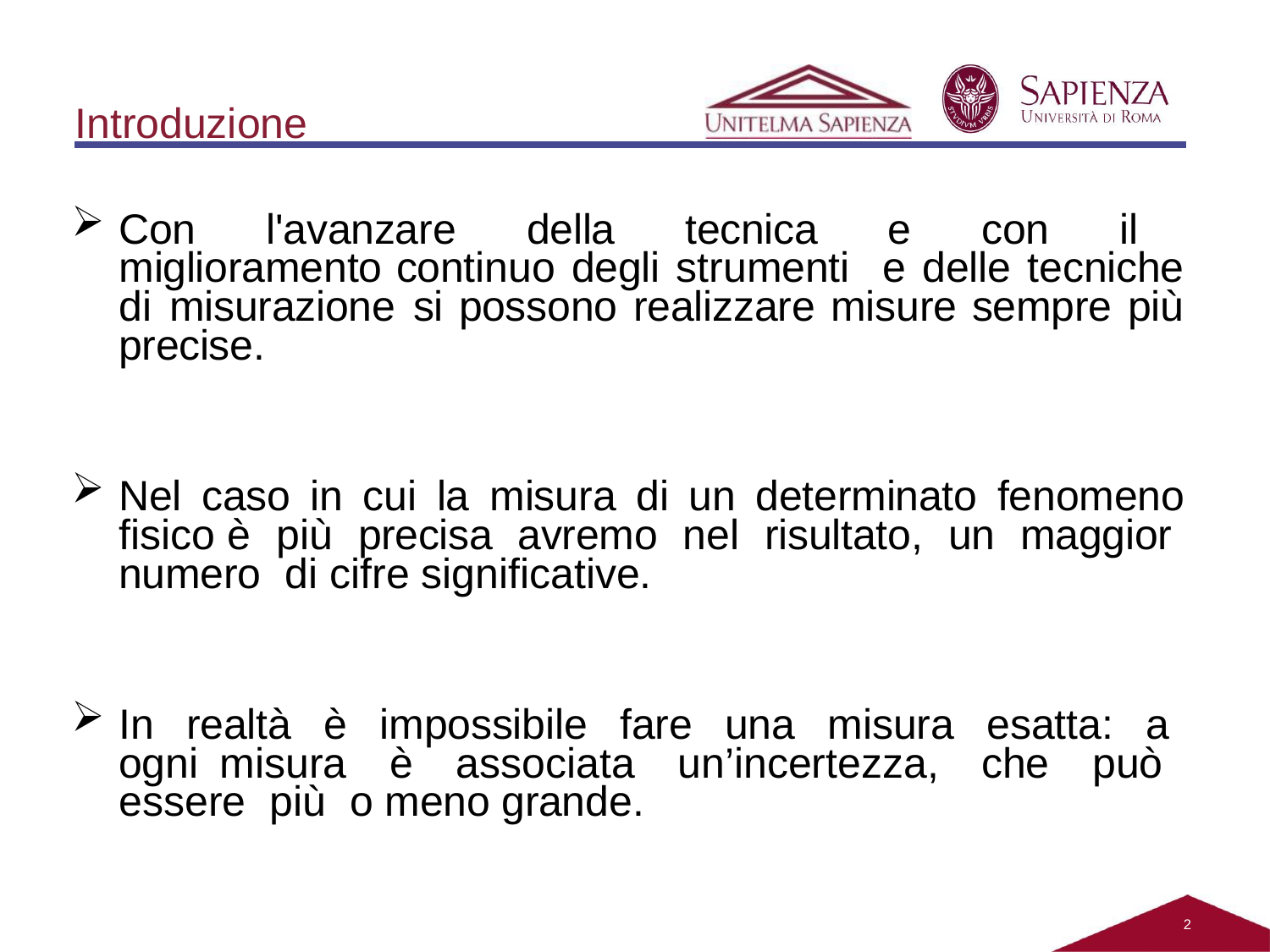

Introduzione

Con   l'avanzare   della   tecnica   e   con   il   miglioramento continuo degli strumenti  e delle tecniche di misurazione si possono realizzare misure sempre più precise.

Nel caso in cui la misura di un determinato fenomeno fisico è  più  precisa  avremo  nel  risultato,  un  maggior  numero  di cifre significative.

In  realtà  è  impossibile  fare  una  misura  esatta:  a  ogni misura  è  associata  un’incertezza,  che  può  essere  più  o meno grande.
2